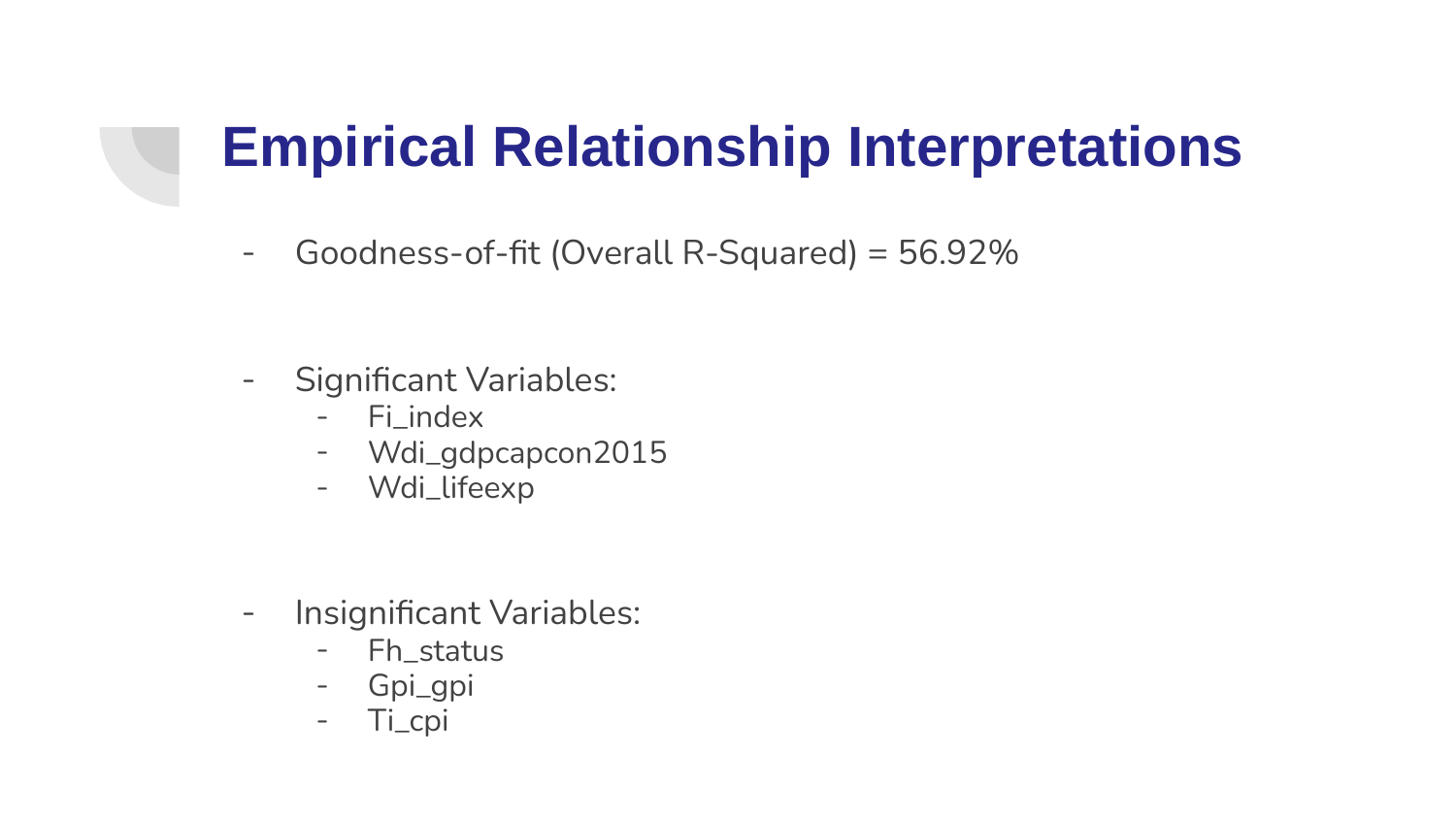

# Empirical Relationship Interpretations
Goodness-of-fit (Overall R-Squared) = 56.92%

Significant Variables:
Fi_index
Wdi_gdpcapcon2015
Wdi_lifeexp

Insignificant Variables:
Fh_status
Gpi_gpi
Ti_cpi